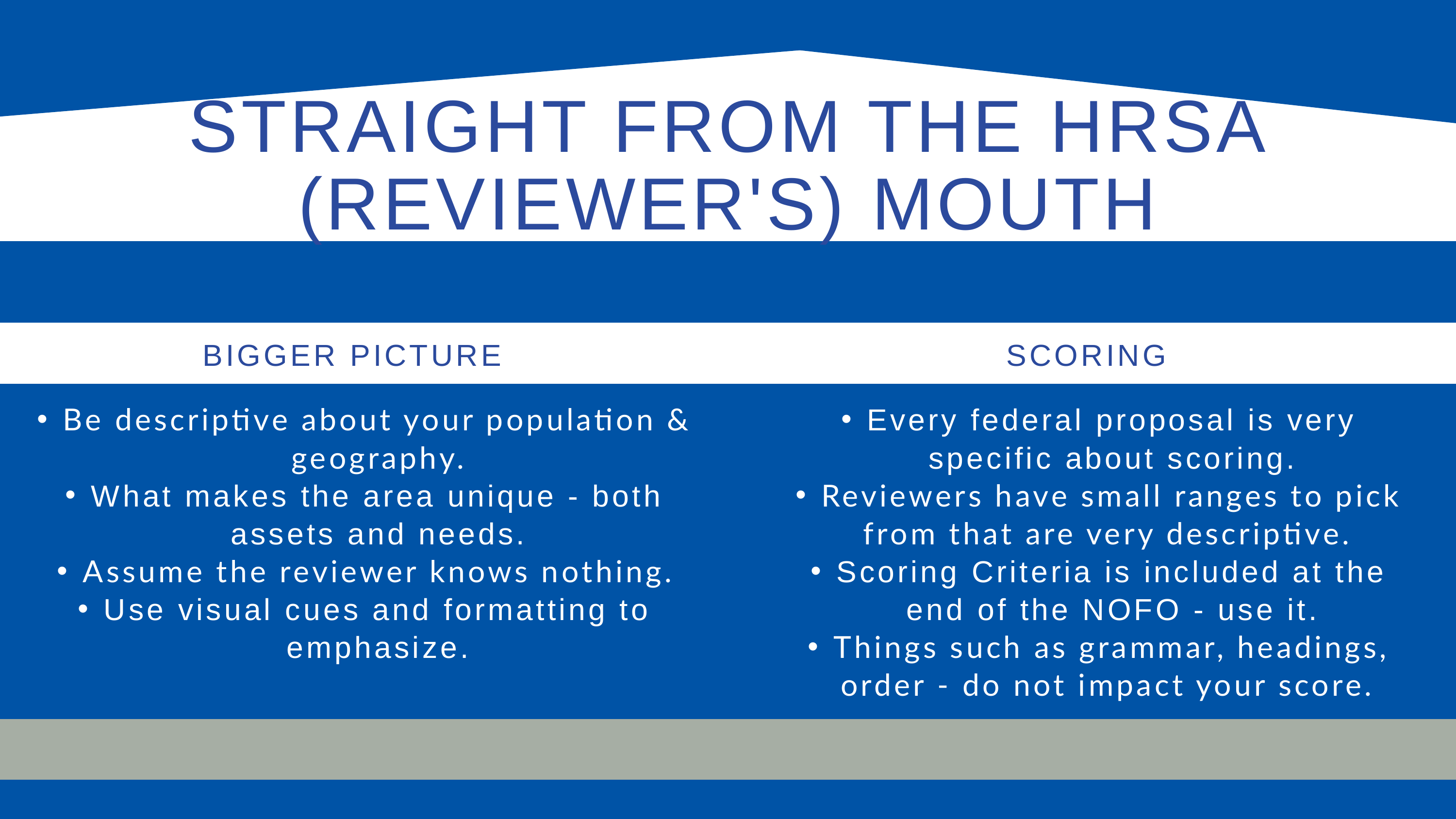

STRAIGHT FROM THE HRSA (REVIEWER'S) MOUTH

BIGGER PICTURE
SCORING
Be descriptive about your population & geography.
What makes the area unique - both assets and needs.
Assume the reviewer knows nothing.
Use visual cues and formatting to emphasize.
Every federal proposal is very specific about scoring.
Reviewers have small ranges to pick from that are very descriptive.
Scoring Criteria is included at the end of the NOFO - use it.
Things such as grammar, headings, order - do not impact your score.